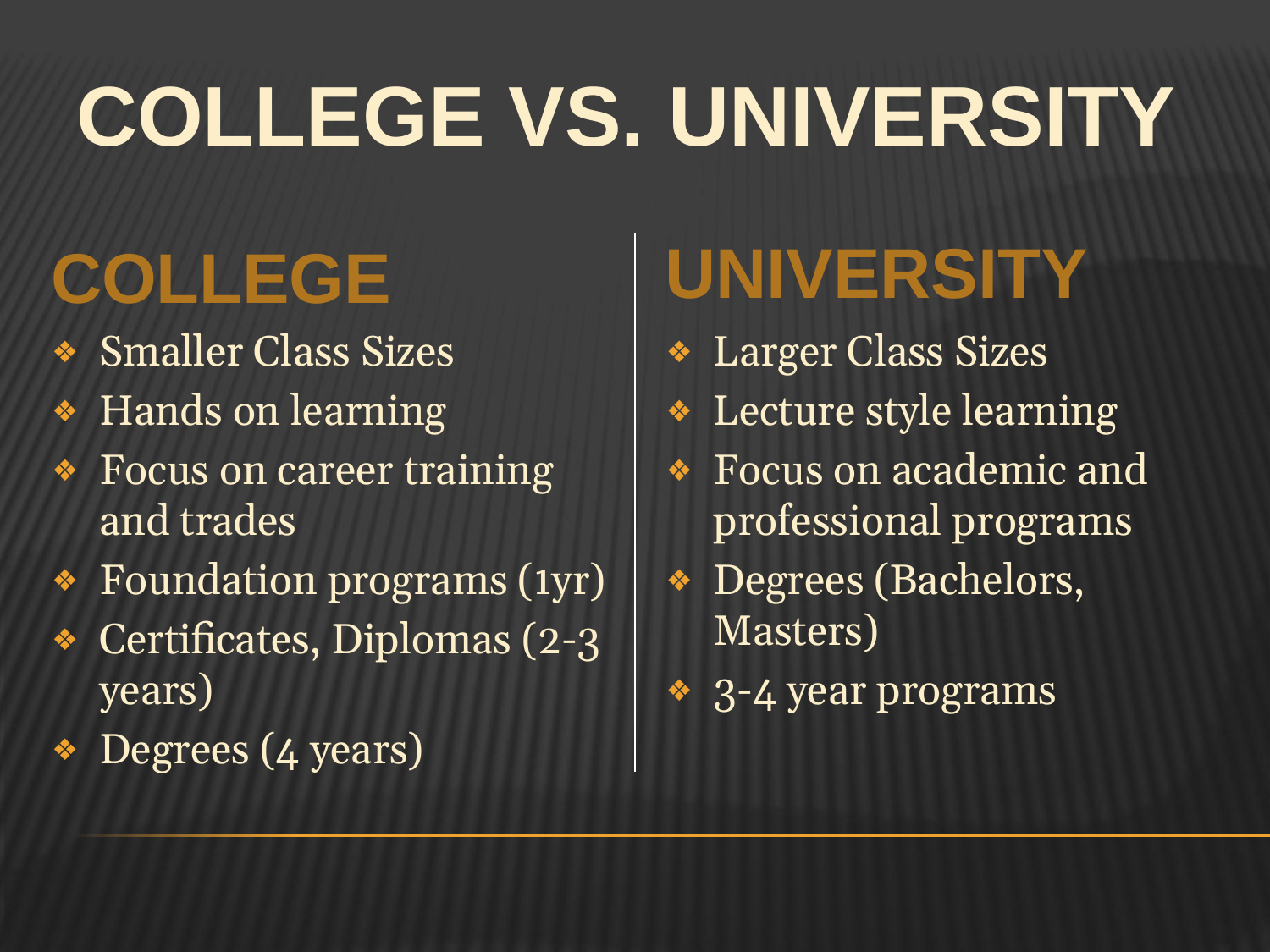

COLLEGE VS. UNIVERSITY
COLLEGE
UNIVERSITY
Smaller Class Sizes
Hands on learning
Focus on career training and trades
Foundation programs (1yr)
Certificates, Diplomas (2-3 years)
Degrees (4 years)
Larger Class Sizes
Lecture style learning
Focus on academic and professional programs
Degrees (Bachelors, Masters)
3-4 year programs